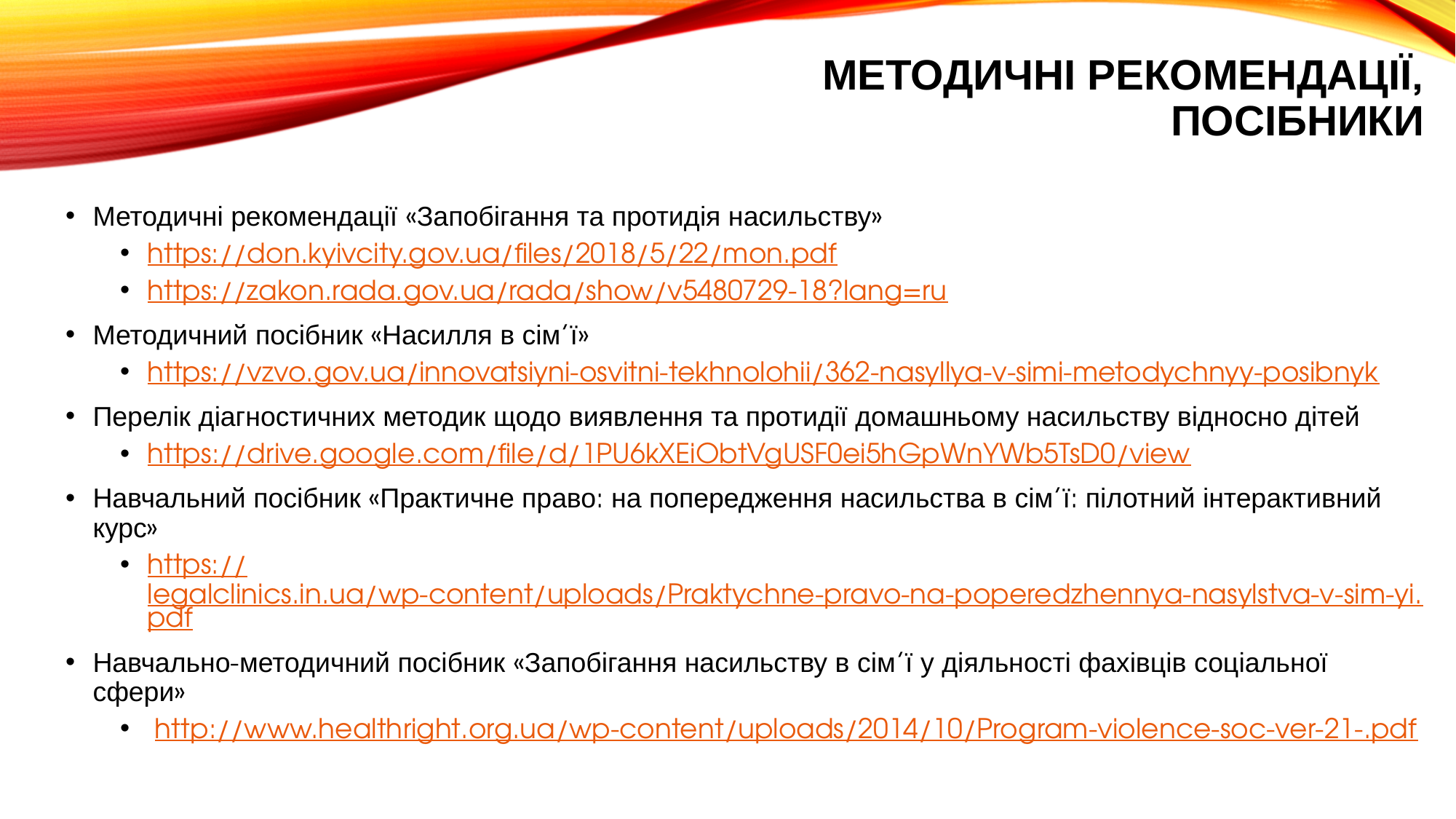

# Методичні рекомендації, посібники
Методичні рекомендації «Запобігання та протидія насильству»
https://don.kyivcity.gov.ua/files/2018/5/22/mon.pdf
https://zakon.rada.gov.ua/rada/show/v5480729-18?lang=ru
Методичний посібник «Насилля в сім’ї»
https://vzvo.gov.ua/innovatsiyni-osvitni-tekhnolohii/362-nasyllya-v-simi-metodychnyy-posibnyk
Перелік діагностичних методик щодо виявлення та протидії домашньому насильству відносно дітей
https://drive.google.com/file/d/1PU6kXEiObtVgUSF0ei5hGpWnYWb5TsD0/view
Навчальний посібник «Практичне право: на попередження насильства в сім’ї: пілотний інтерактивний курс»
https://legalclinics.in.ua/wp-content/uploads/Praktychne-pravo-na-poperedzhennya-nasylstva-v-sim-yi.pdf
Навчально-методичний посібник «Запобігання насильству в сім’ї у діяльності фахівців соціальної сфери»
 http://www.healthright.org.ua/wp-content/uploads/2014/10/Program-violence-soc-ver-21-.pdf